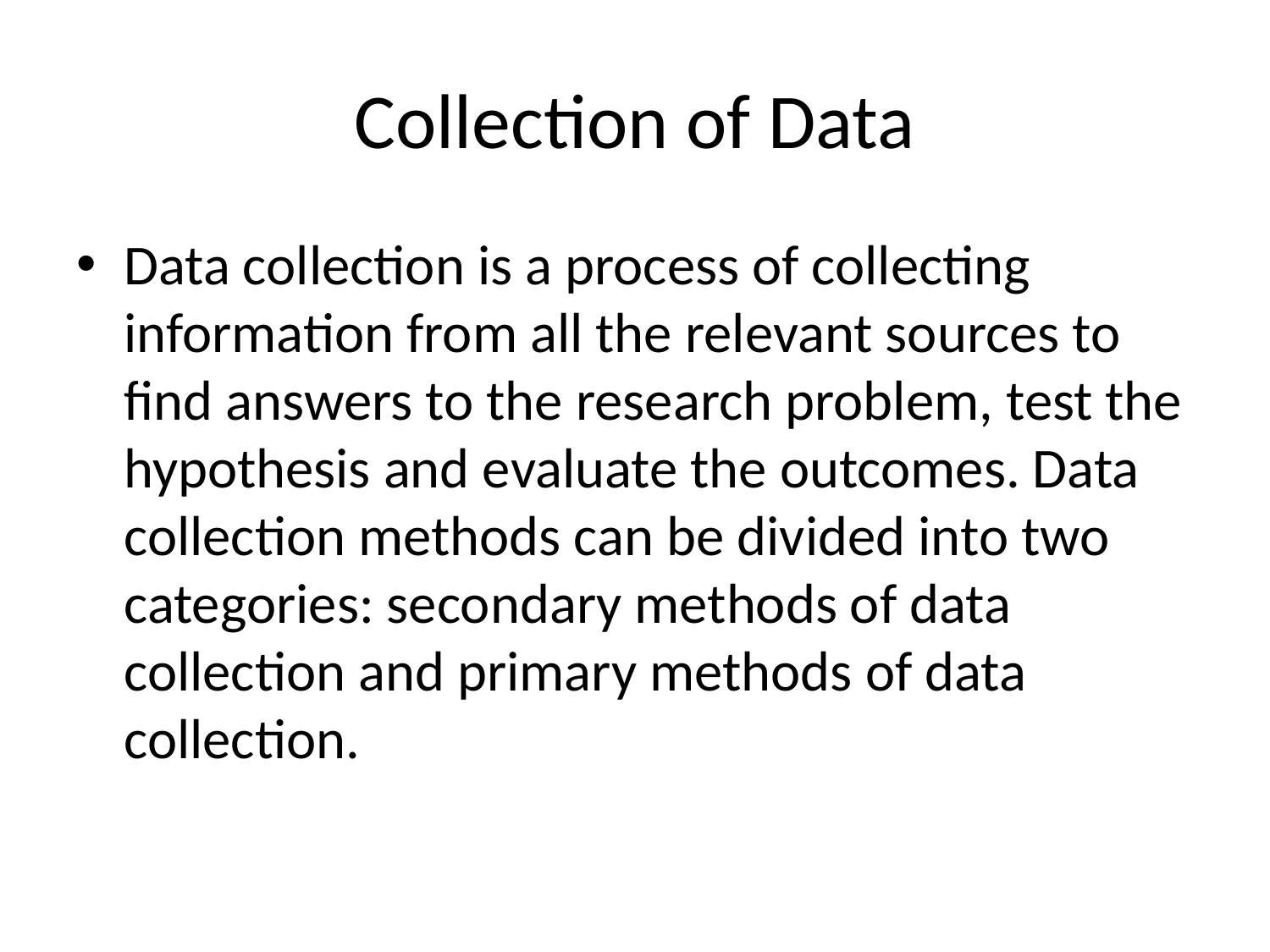

# Collection of Data
Data collection is a process of collecting information from all the relevant sources to find answers to the research problem, test the hypothesis and evaluate the outcomes. Data collection methods can be divided into two categories: secondary methods of data collection and primary methods of data collection.